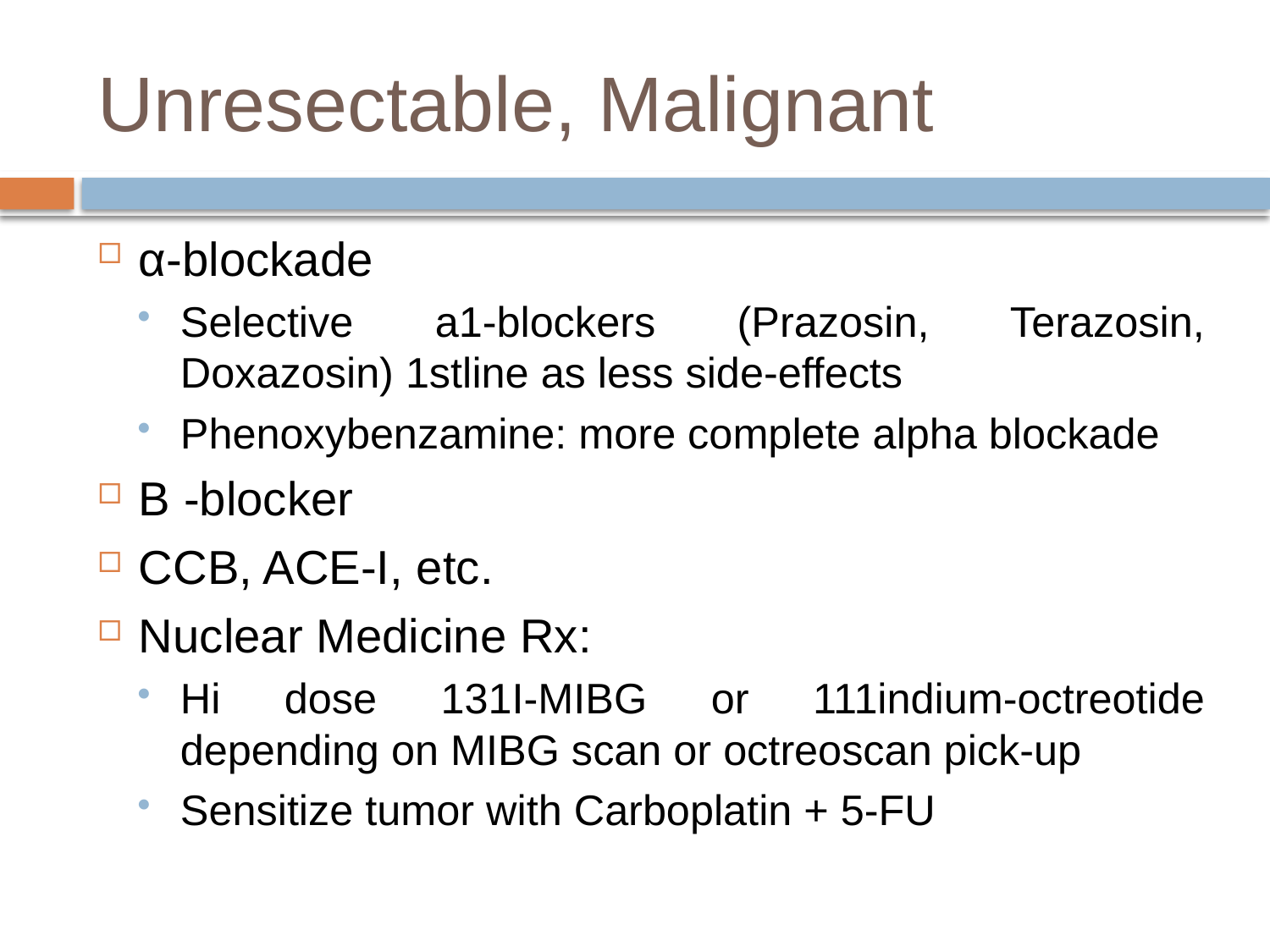

# Unresectable, Malignant
α-blockade
Selective a1-blockers (Prazosin, Terazosin, Doxazosin) 1stline as less side-effects
Phenoxybenzamine: more complete alpha blockade
Β -blocker
CCB, ACE-I, etc.
Nuclear Medicine Rx:
Hi dose 131I-MIBG or 111indium-octreotide depending on MIBG scan or octreoscan pick-up
Sensitize tumor with Carboplatin + 5-FU